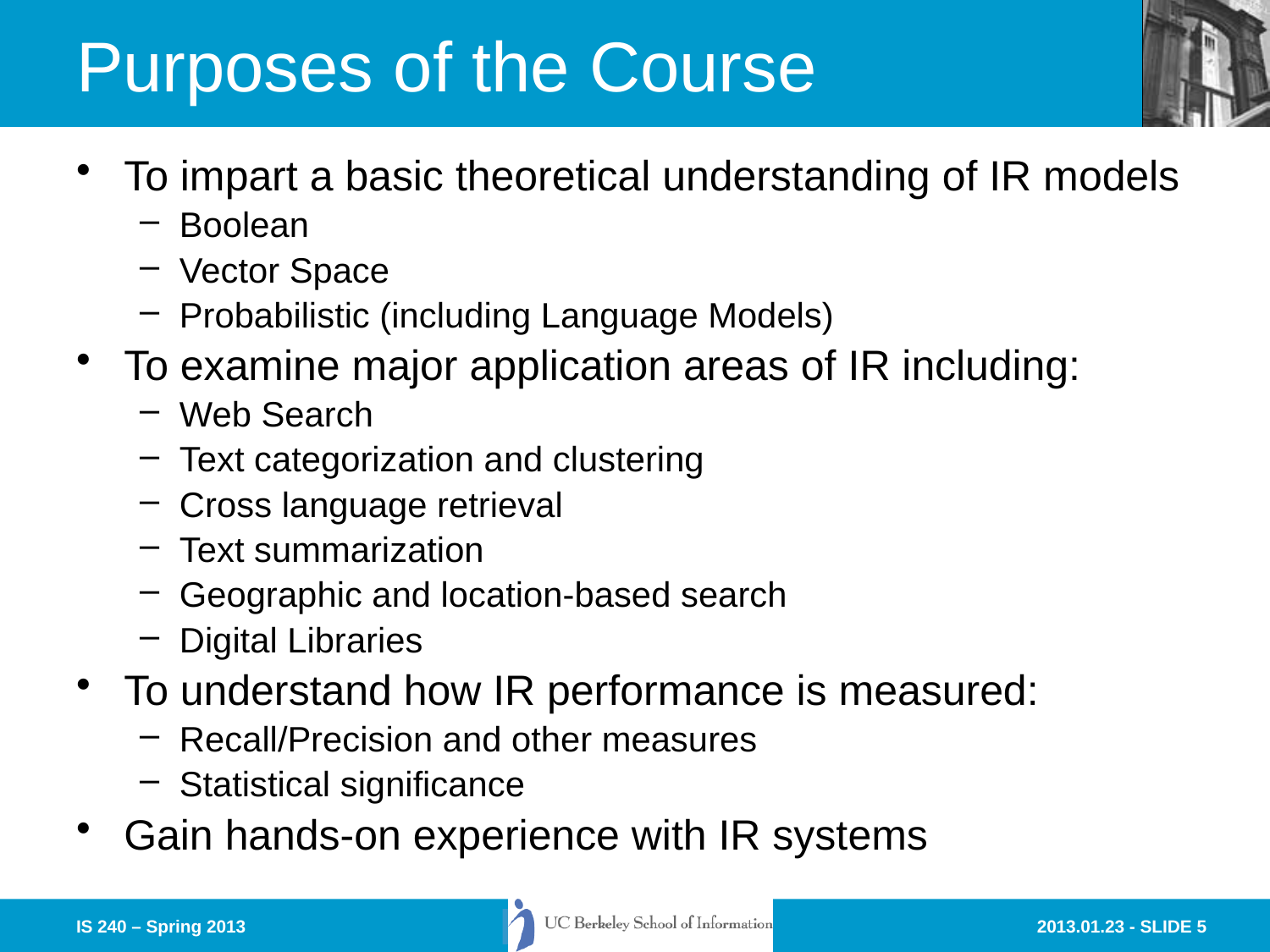

# Purposes of the Course
To impart a basic theoretical understanding of IR models
Boolean
Vector Space
Probabilistic (including Language Models)
To examine major application areas of IR including:
Web Search
Text categorization and clustering
Cross language retrieval
Text summarization
Geographic and location-based search
Digital Libraries
To understand how IR performance is measured:
Recall/Precision and other measures
Statistical significance
Gain hands-on experience with IR systems
IS 240 – Spring 2013